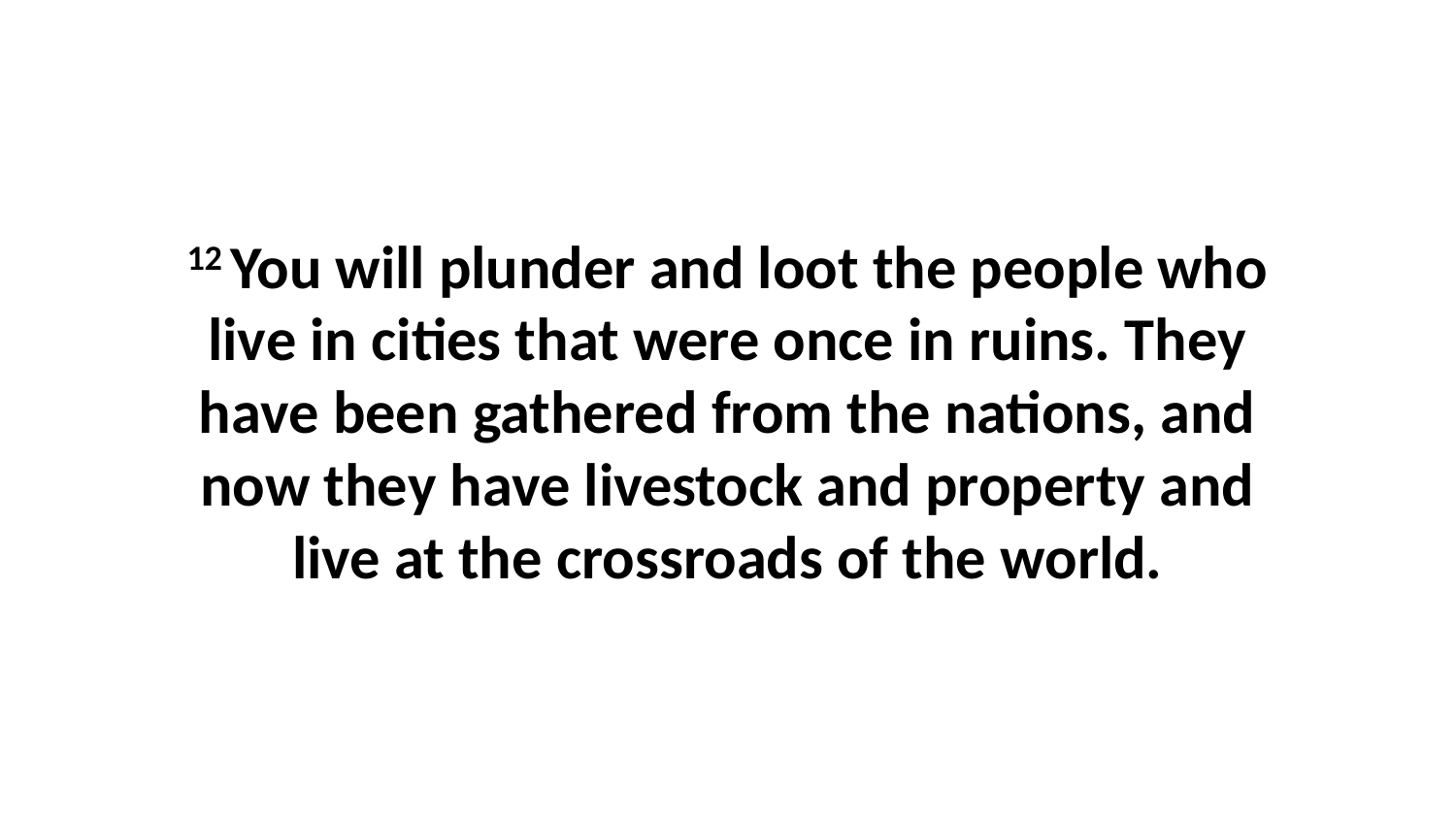

12 You will plunder and loot the people who live in cities that were once in ruins. They have been gathered from the nations, and now they have livestock and property and live at the crossroads of the world.